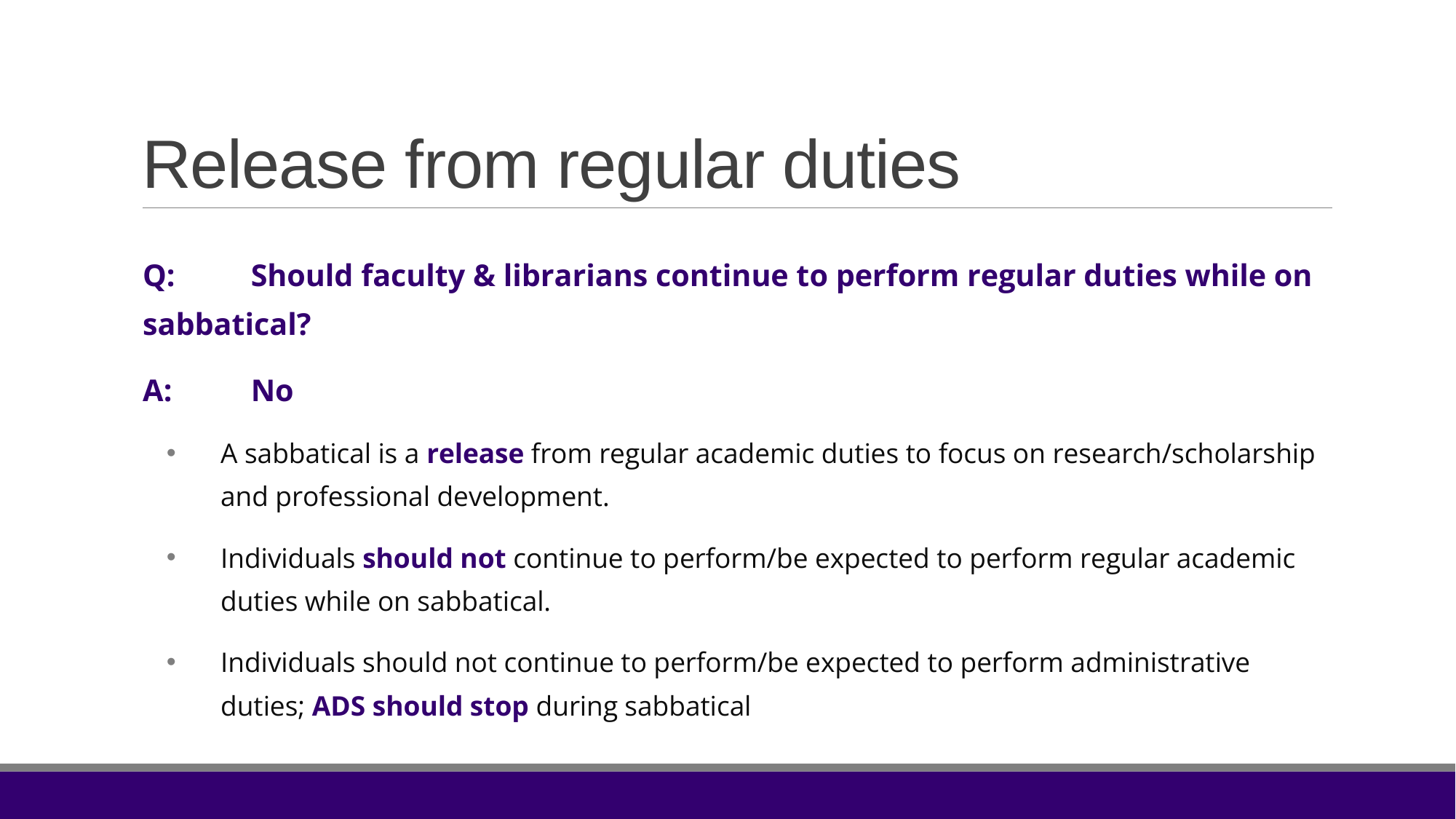

# Release from regular duties
Q: 	Should faculty & librarians continue to perform regular duties while on 	sabbatical?
A: 	No
A sabbatical is a release from regular academic duties to focus on research/scholarship and professional development.
Individuals should not continue to perform/be expected to perform regular academic duties while on sabbatical.
Individuals should not continue to perform/be expected to perform administrative duties; ADS should stop during sabbatical